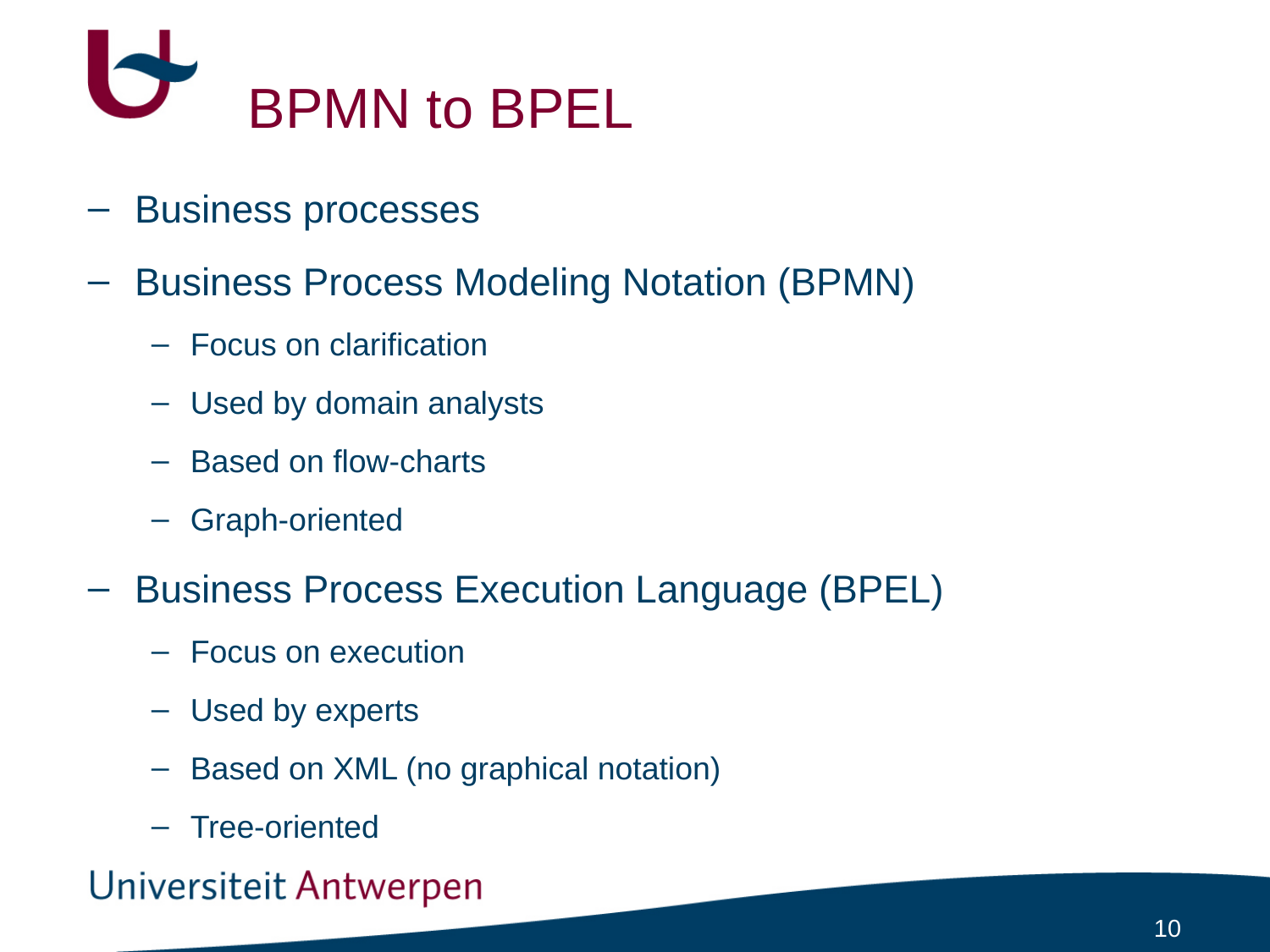

# BPMN to BPEL
Business processes
Business Process Modeling Notation (BPMN)
Focus on clarification
Used by domain analysts
Based on flow-charts
Graph-oriented
Business Process Execution Language (BPEL)
Focus on execution
Used by experts
Based on XML (no graphical notation)
Tree-oriented